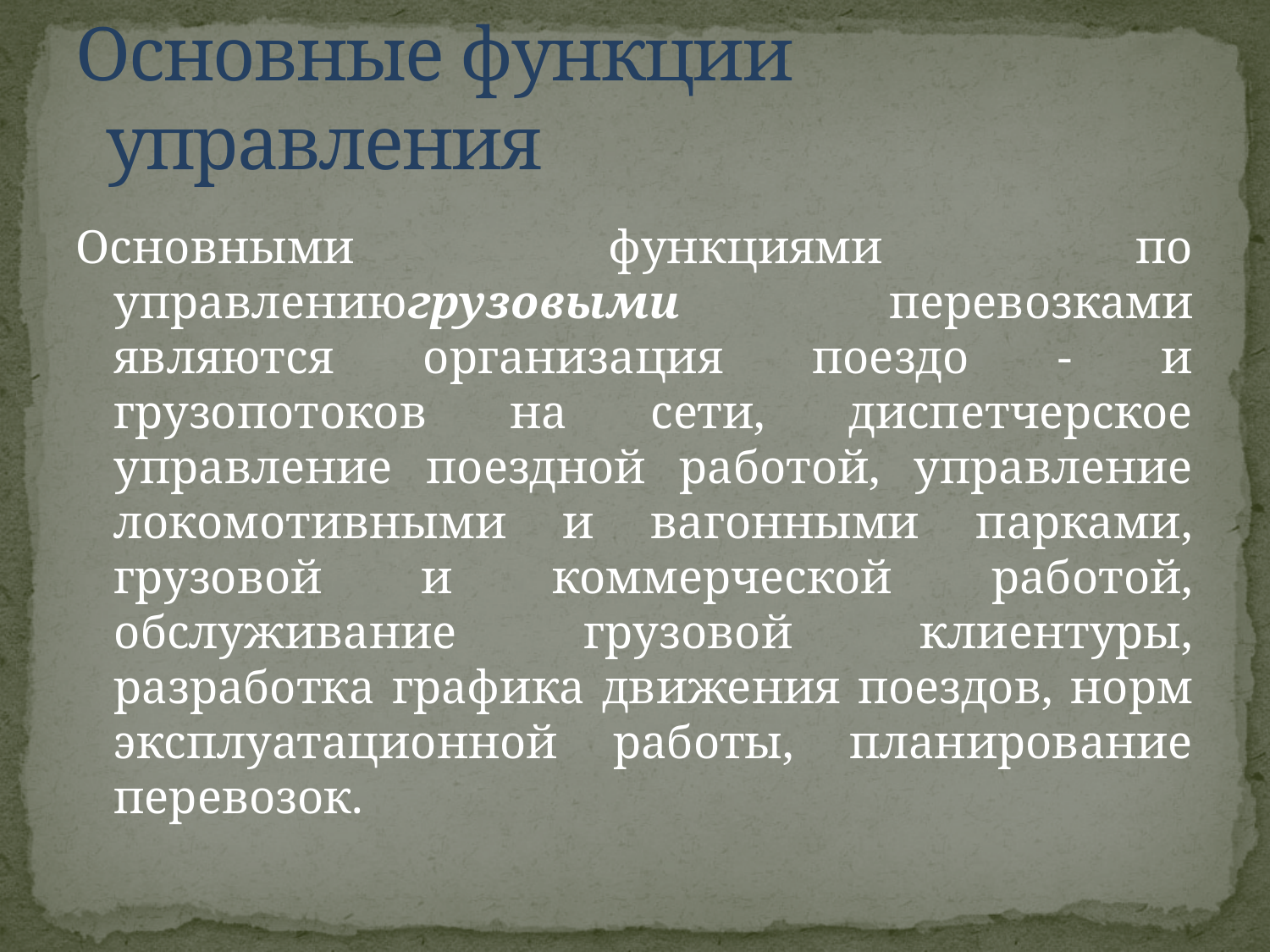

Основными функциями по управлениюгрузовыми перевозками являются организация поездо - и грузопотоков на сети, диспетчерское управление поездной работой, управление локомотивными и вагонными парками, грузовой и коммерческой работой, обслуживание грузовой клиентуры, разработка графика движения поездов, норм эксплуатационной работы, планирование перевозок.

Основные функции управления